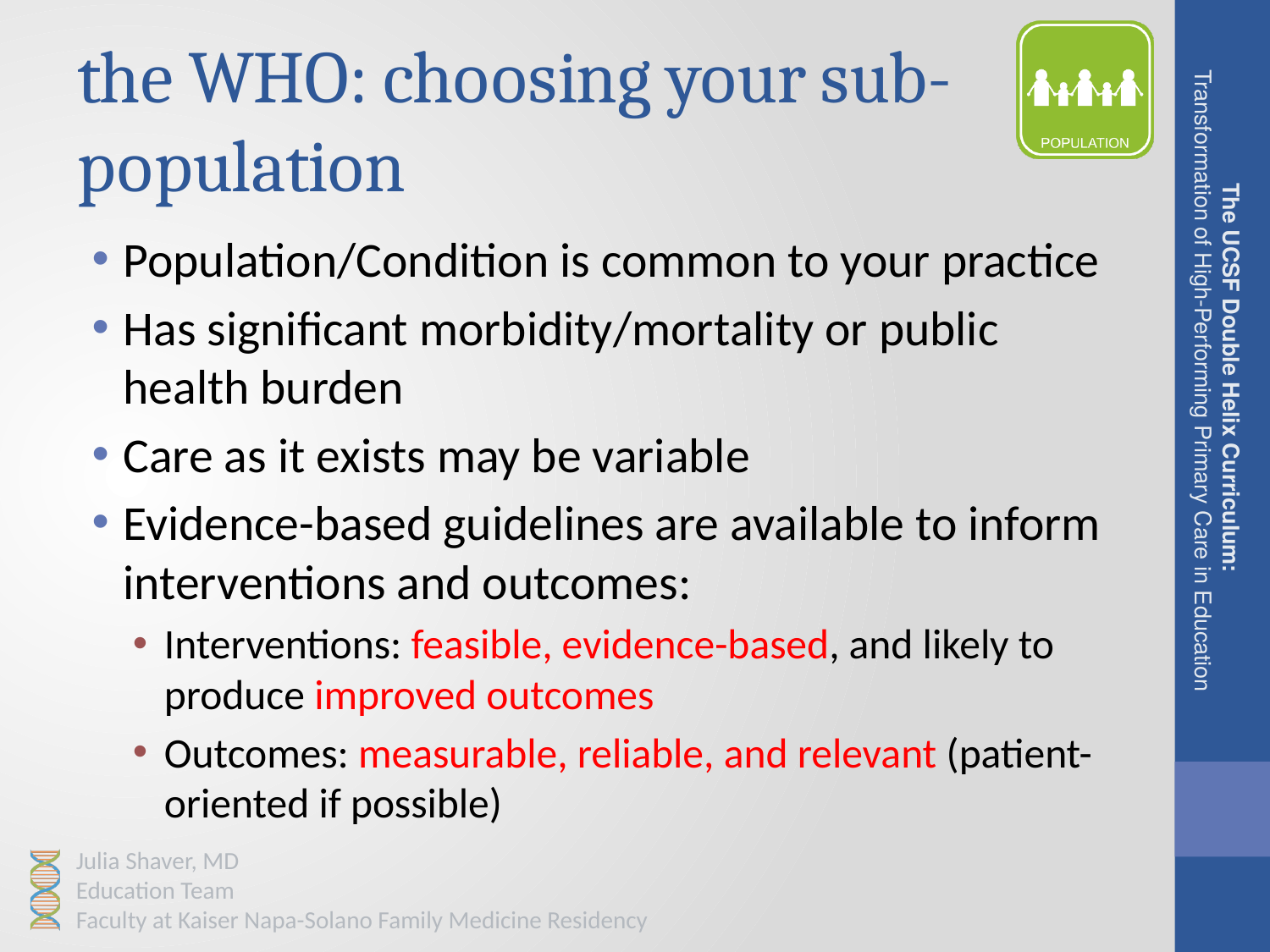

# the WHO: choosing your sub-population
Population/Condition is common to your practice
Has significant morbidity/mortality or public health burden
Care as it exists may be variable
Evidence-based guidelines are available to inform interventions and outcomes:
Interventions: feasible, evidence-based, and likely to produce improved outcomes
Outcomes: measurable, reliable, and relevant (patient-oriented if possible)

The UCSF Double Helix Curriculum:
Transformation of High-Performing Primary Care in Education